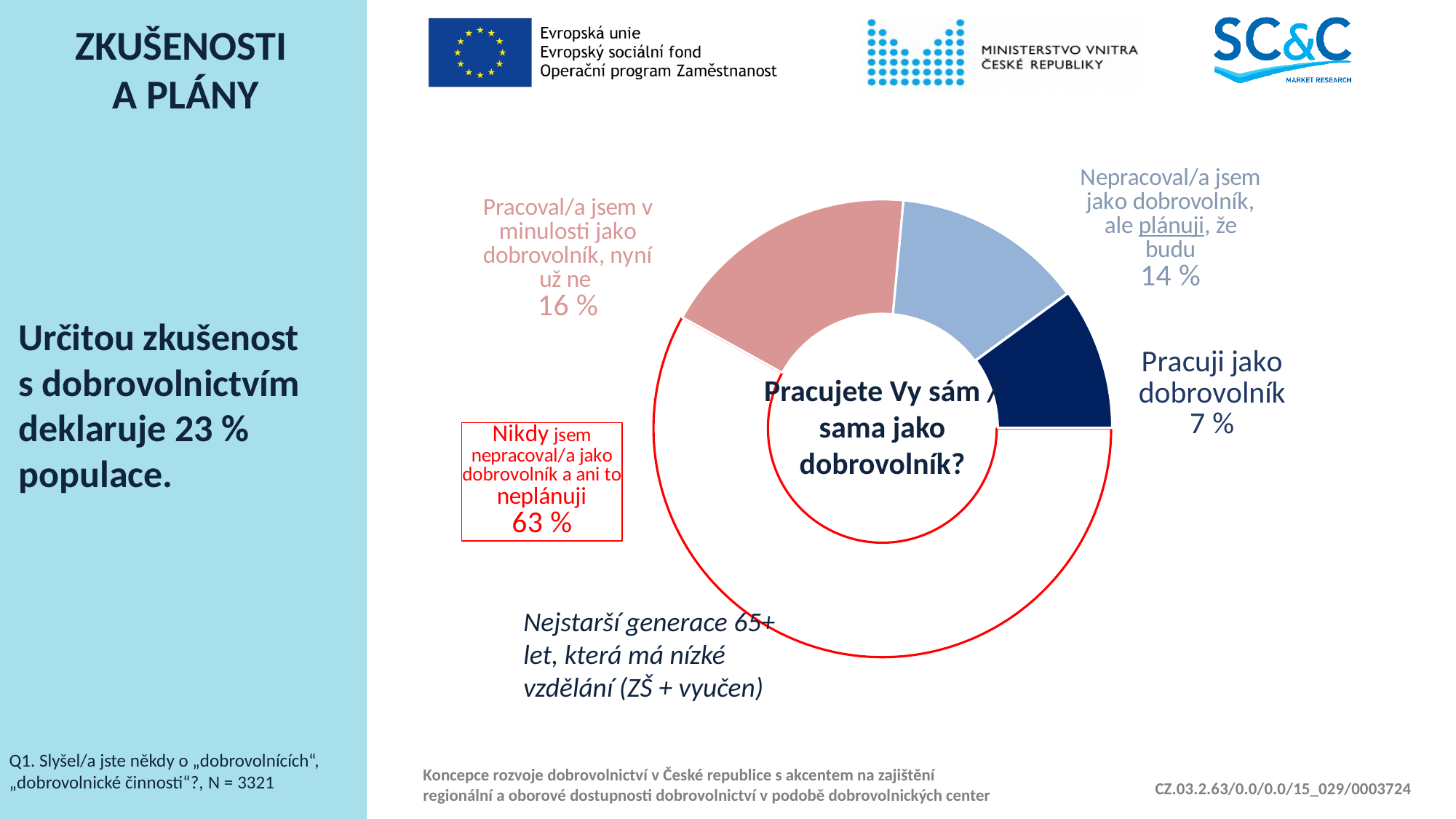

# ZKUŠENOSTI A PLÁNY

### Chart

| Category |  |
|---|---|
| Nikdy jsem nepracoval/a jako dobrovolník a ani to neplánuji | 0.5805214589658395 |
| Pracoval/a jsem v minulosti jako dobrovolník, nyní už ne | 0.18428735476125777 |
| Nepracoval/a jsem jako dobrovolník, ale plánuji, že budu | 0.1349332889043391 |
| Pracuji jako dobrovolník | 0.1002578973685641 |
Určitou zkušenost
s dobrovolnictvím deklaruje 23 % populace.
Pracujete Vy sám / sama jako dobrovolník?
Nejstarší generace 65+ let, která má nízké vzdělání (ZŠ + vyučen)
Q1. Slyšel/a jste někdy o „dobrovolnících“, „dobrovolnické činnosti“?, N = 3321